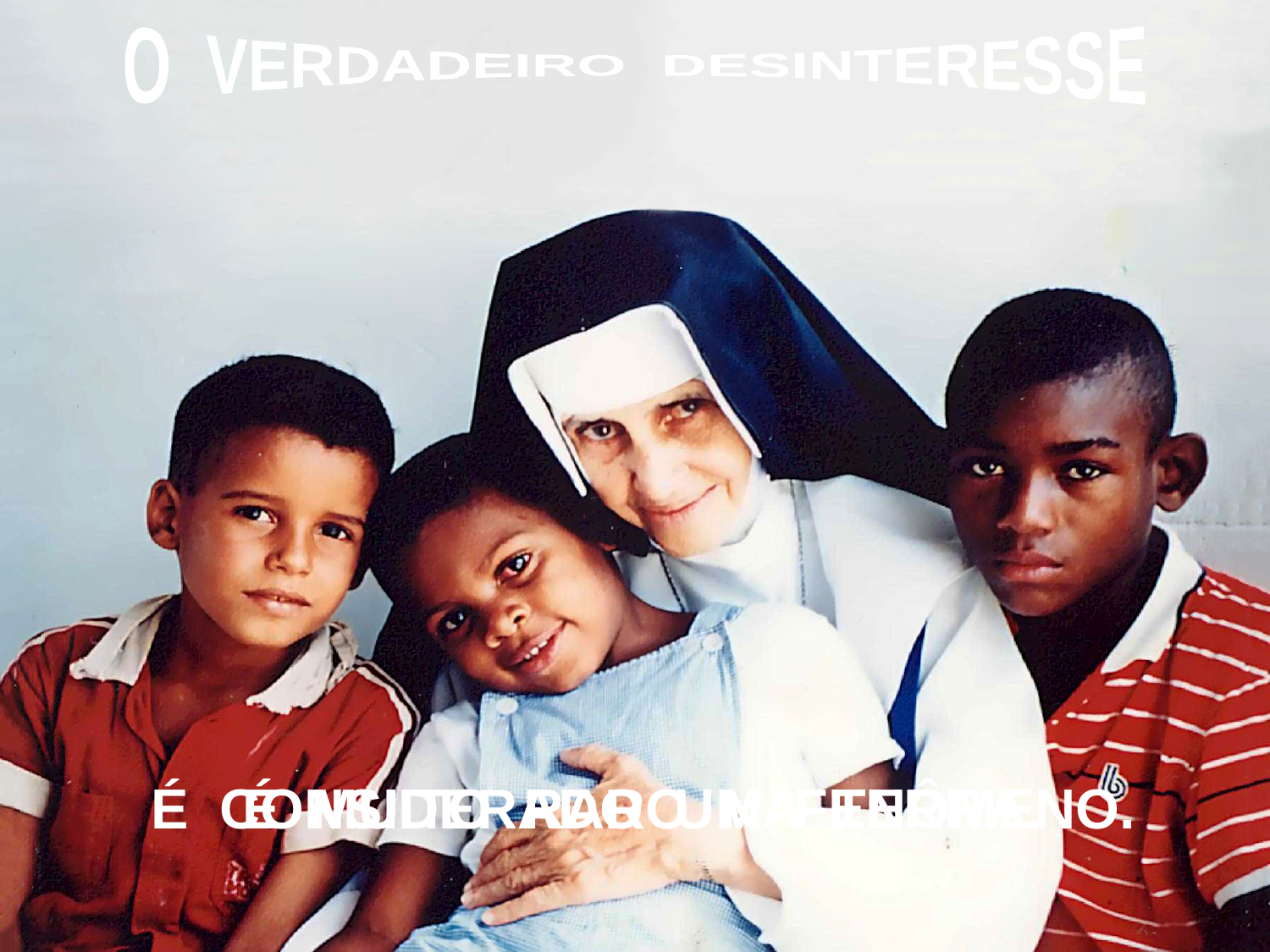

O  VERDADEIRO  DESINTERESSE
 É  MUITO  RARO  NA  TERRA.
 É  CONSIDERADO  UM  FENÔMENO.